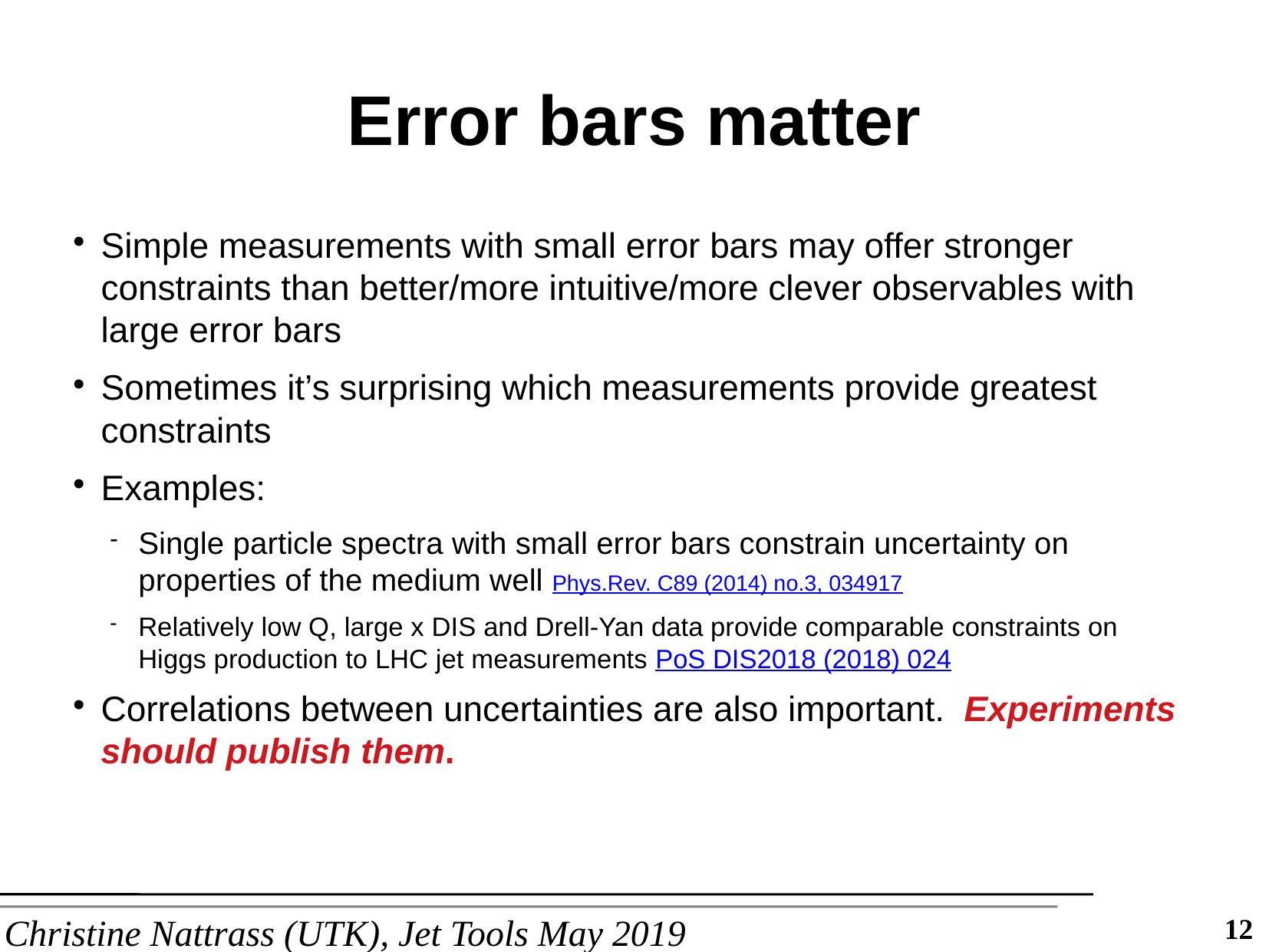

Error bars matter
Simple measurements with small error bars may offer stronger constraints than better/more intuitive/more clever observables with large error bars
Sometimes it’s surprising which measurements provide greatest constraints
Examples:
Single particle spectra with small error bars constrain uncertainty on properties of the medium well Phys.Rev. C89 (2014) no.3, 034917
Relatively low Q, large x DIS and Drell-Yan data provide comparable constraints on Higgs production to LHC jet measurements PoS DIS2018 (2018) 024
Correlations between uncertainties are also important.  Experiments should publish them.